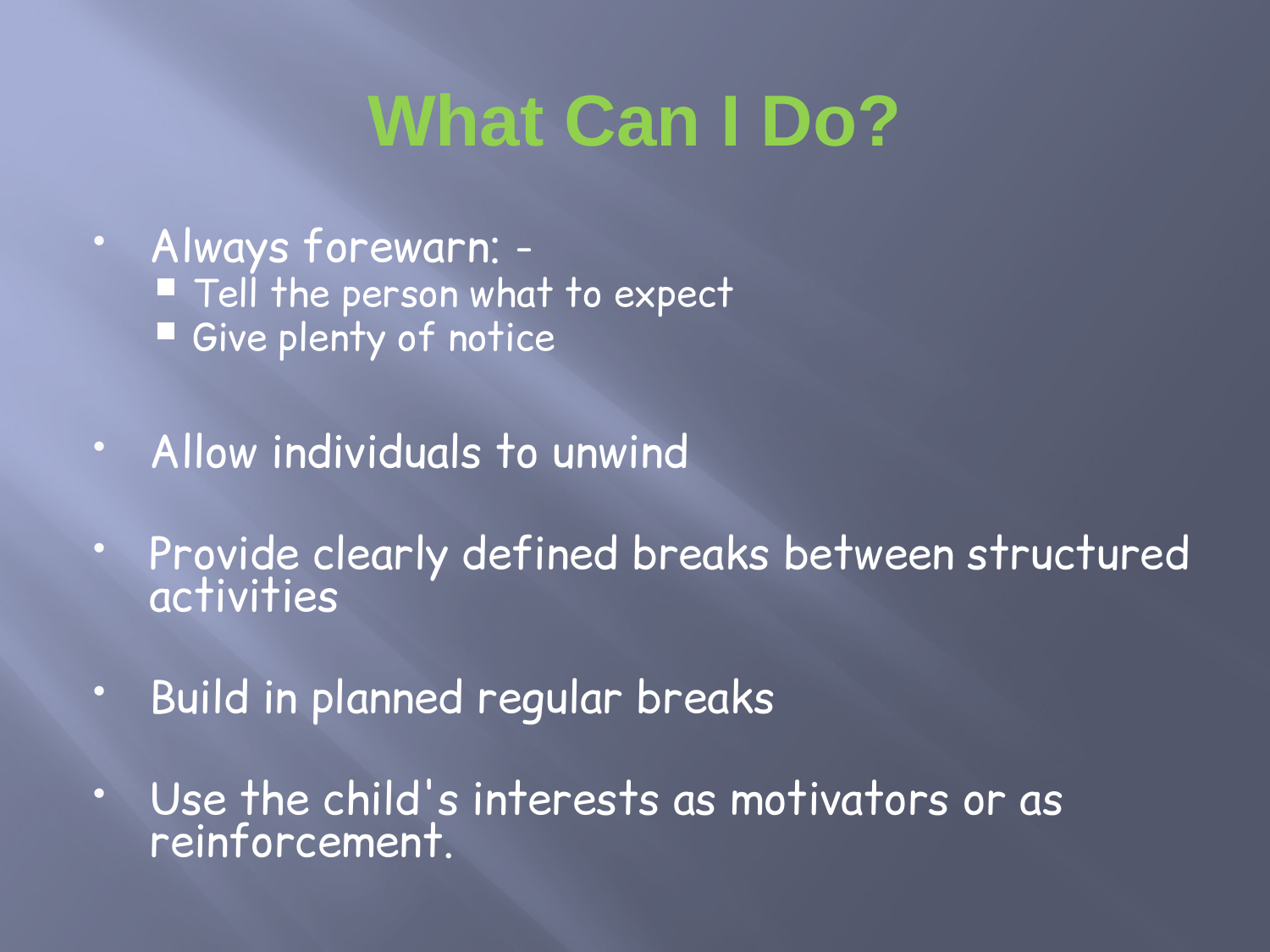

# What Can I Do?
Always forewarn: -
Tell the person what to expect
Give plenty of notice

Allow individuals to unwind

Provide clearly defined breaks between structured activities

Build in planned regular breaks

Use the child's interests as motivators or as reinforcement.